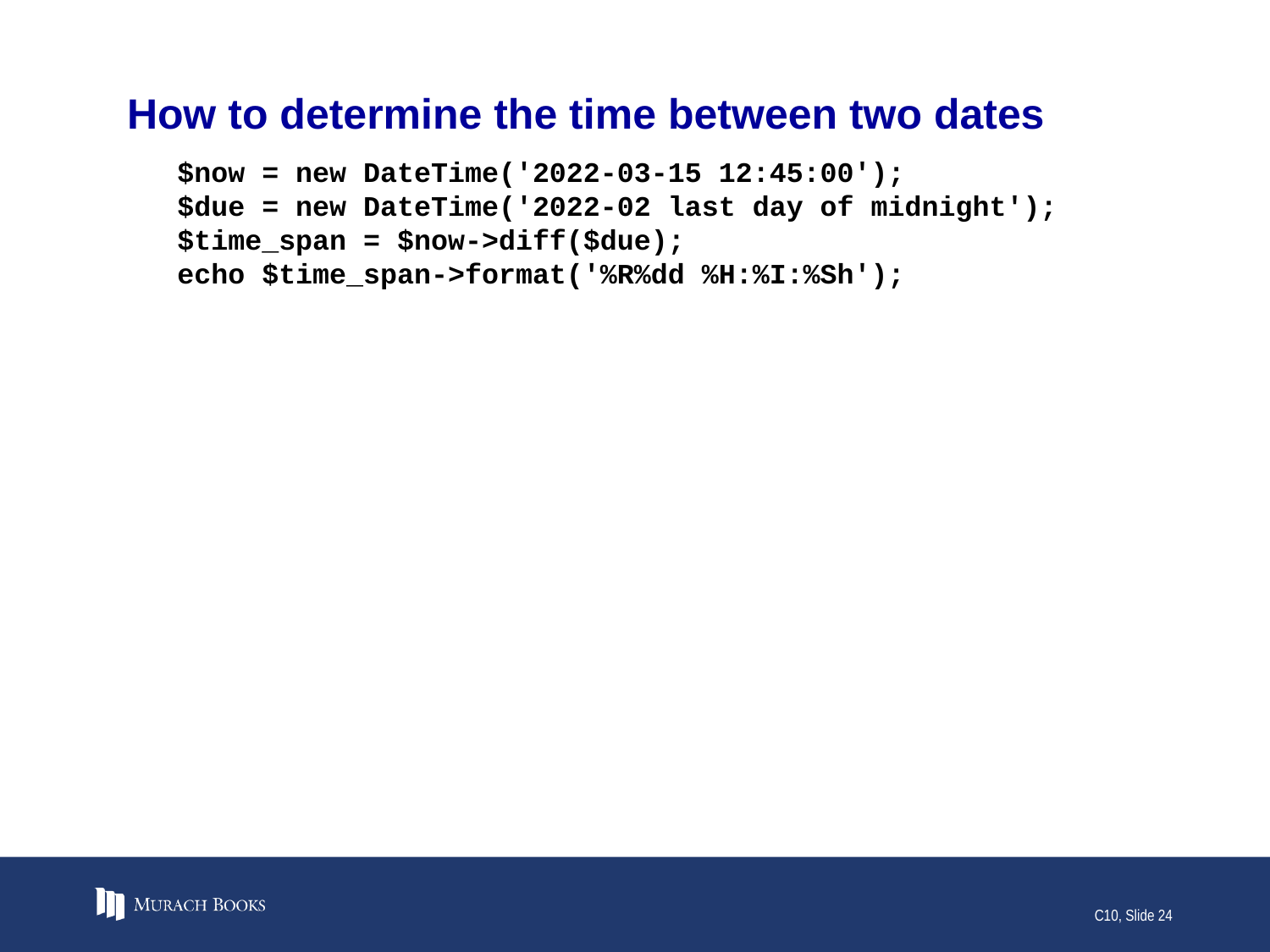

# How to determine the time between two dates
$now = new DateTime('2022-03-15 12:45:00');
$due = new DateTime('2022-02 last day of midnight');
$time_span = $now->diff($due);
echo $time_span->format('%R%dd %H:%I:%Sh');

C10, Slide 24